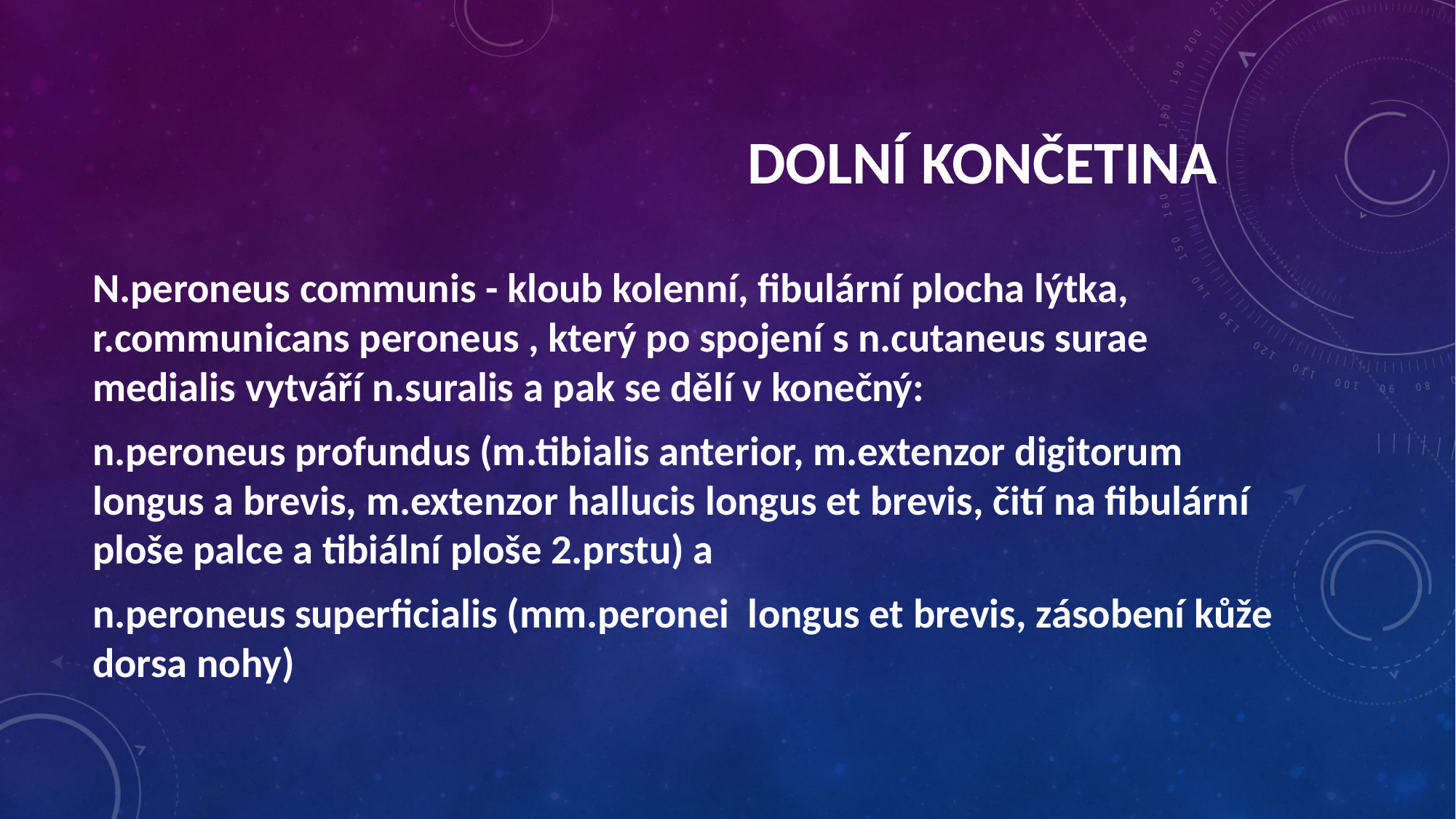

dolní končetina
N.peroneus communis - kloub kolenní, fibulární plocha lýtka, r.communicans peroneus , který po spojení s n.cutaneus surae medialis vytváří n.suralis a pak se dělí v konečný:
n.peroneus profundus (m.tibialis anterior, m.extenzor digitorum longus a brevis, m.extenzor hallucis longus et brevis, čití na fibulární ploše palce a tibiální ploše 2.prstu) a
n.peroneus superficialis (mm.peronei  longus et brevis, zásobení kůže dorsa nohy)